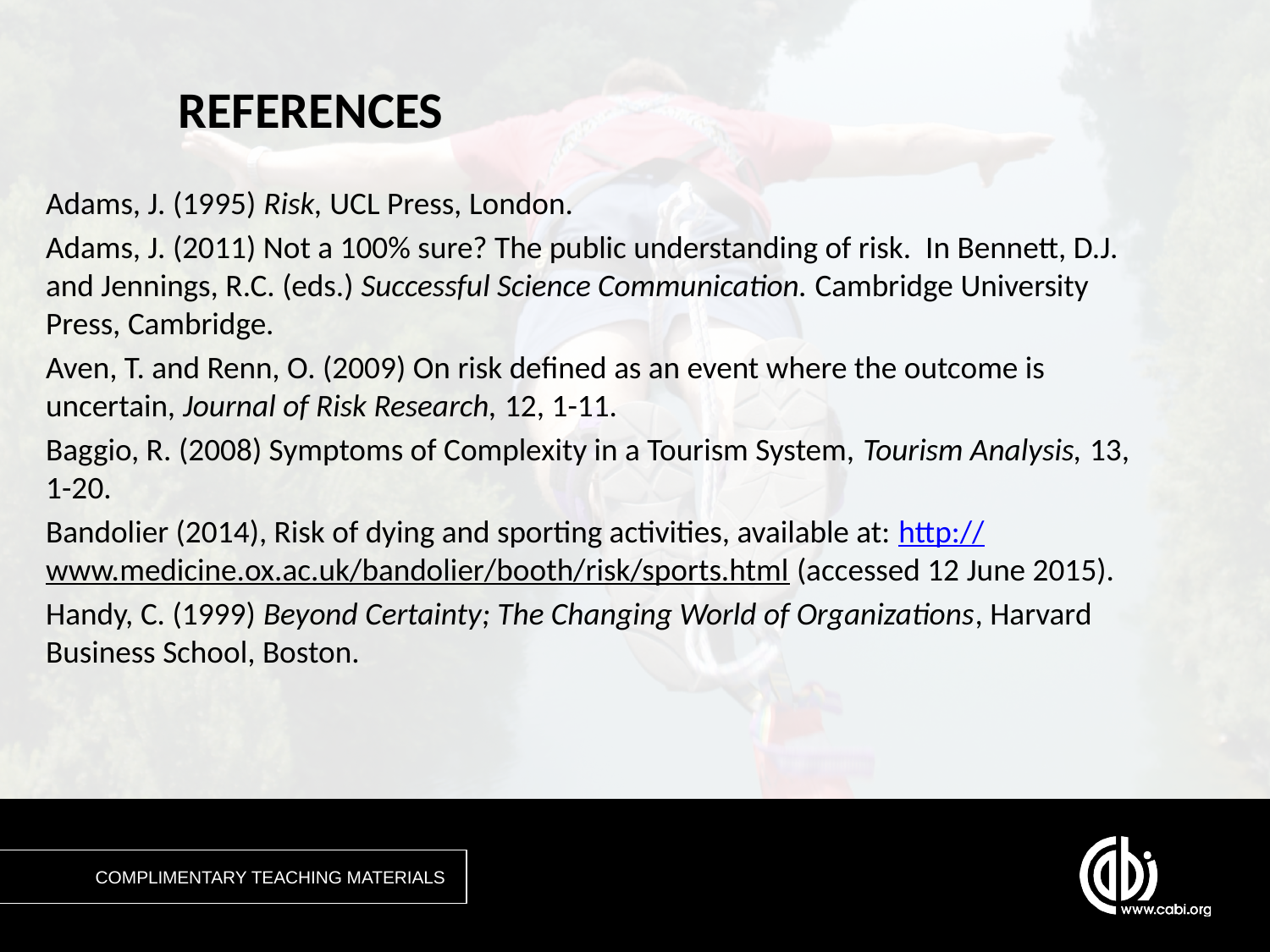

# REFERENCES
Adams, J. (1995) Risk, UCL Press, London.
Adams, J. (2011) Not a 100% sure? The public understanding of risk.  In Bennett, D.J.  and Jennings, R.C. (eds.) Successful Science Communication. Cambridge University Press, Cambridge.
Aven, T. and Renn, O. (2009) On risk defined as an event where the outcome is uncertain, Journal of Risk Research, 12, 1-11.
Baggio, R. (2008) Symptoms of Complexity in a Tourism System, Tourism Analysis, 13, 1-20.
Bandolier (2014), Risk of dying and sporting activities, available at: http://www.medicine.ox.ac.uk/bandolier/booth/risk/sports.html (accessed 12 June 2015).
Handy, C. (1999) Beyond Certainty; The Changing World of Organizations, Harvard Business School, Boston.